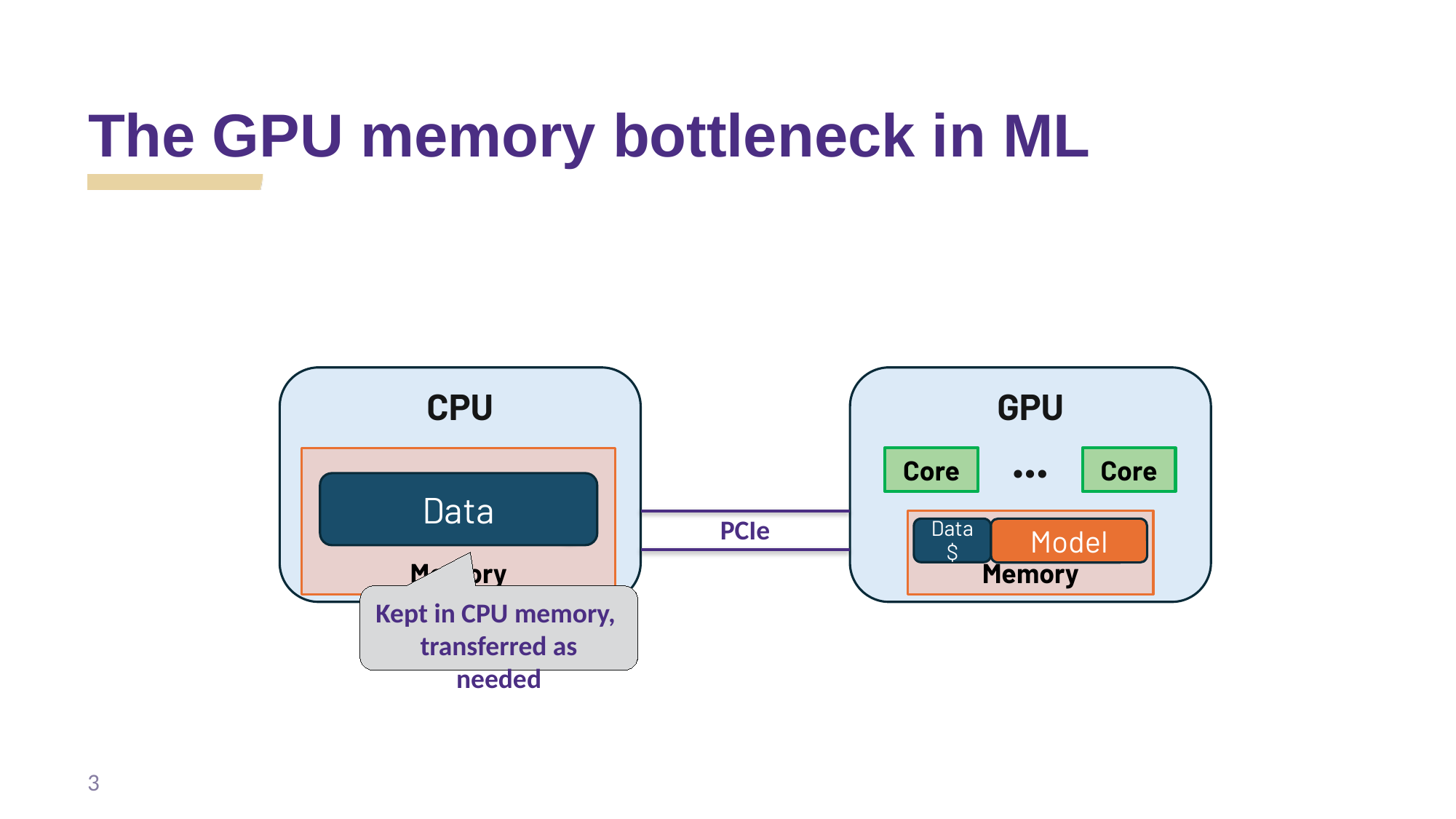

# The GPU memory bottleneck in ML
CPU
GPU
…
Core
Core
Memory
Data

PCIe
Memory
Model
Data $
Kept in CPU memory,
transferred as needed
3